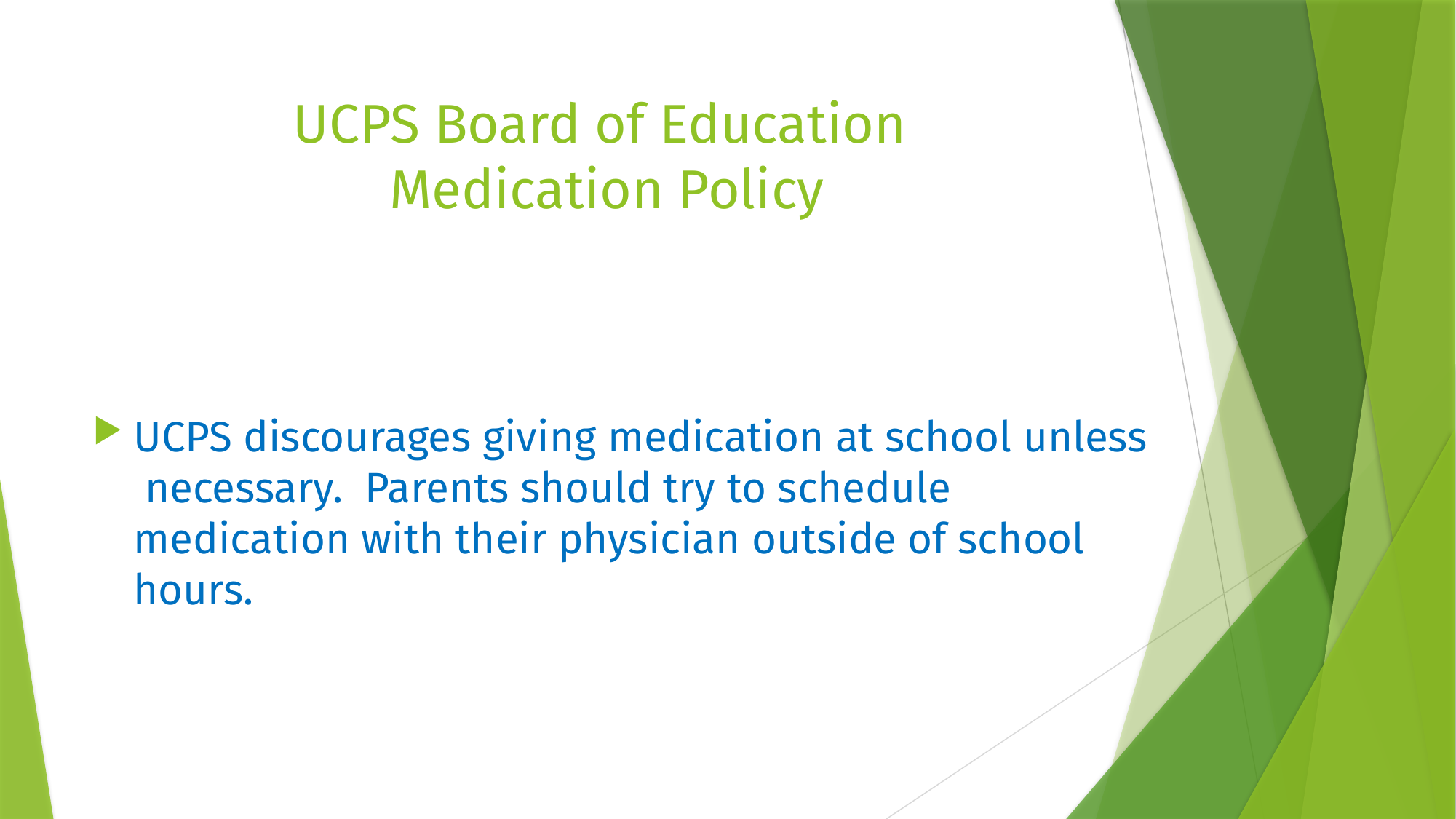

# UCPS Board of Education Medication Policy

UCPS discourages giving medication at school unless   necessary.  Parents should try to schedule medication with their physician outside of school hours.